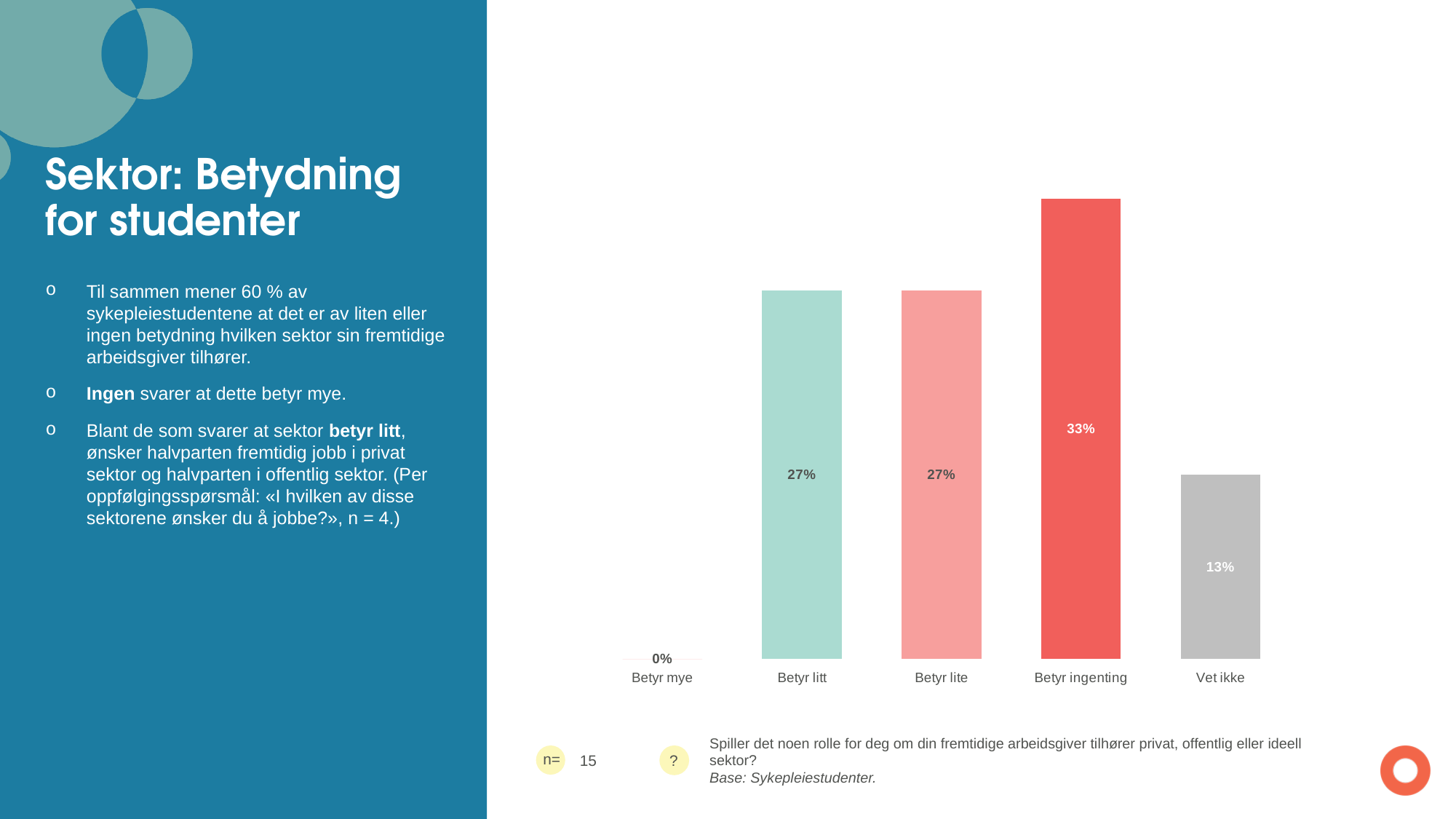

### Chart

| Category | % |    |
|---|---|---|
| Betyr mye | 0.0 | None |
| Betyr litt | 0.2666666666667 | None |
| Betyr lite | 0.2666666666667 | None |
| Betyr ingenting | 0.3333333333333 | None |
| Vet ikke | 0.1333333333333 | None |
# Sektor: Betydning for studenter
Til sammen mener 60 % av sykepleiestudentene at det er av liten eller ingen betydning hvilken sektor sin fremtidige arbeidsgiver tilhører.
Ingen svarer at dette betyr mye.
Blant de som svarer at sektor betyr litt, ønsker halvparten fremtidig jobb i privat sektor og halvparten i offentlig sektor. (Per oppfølgingsspørsmål: «I hvilken av disse sektorene ønsker du å jobbe?», n = 4.)
Spiller det noen rolle for deg om din fremtidige arbeidsgiver tilhører privat, offentlig eller ideell sektor?
Base: Sykepleiestudenter.
15